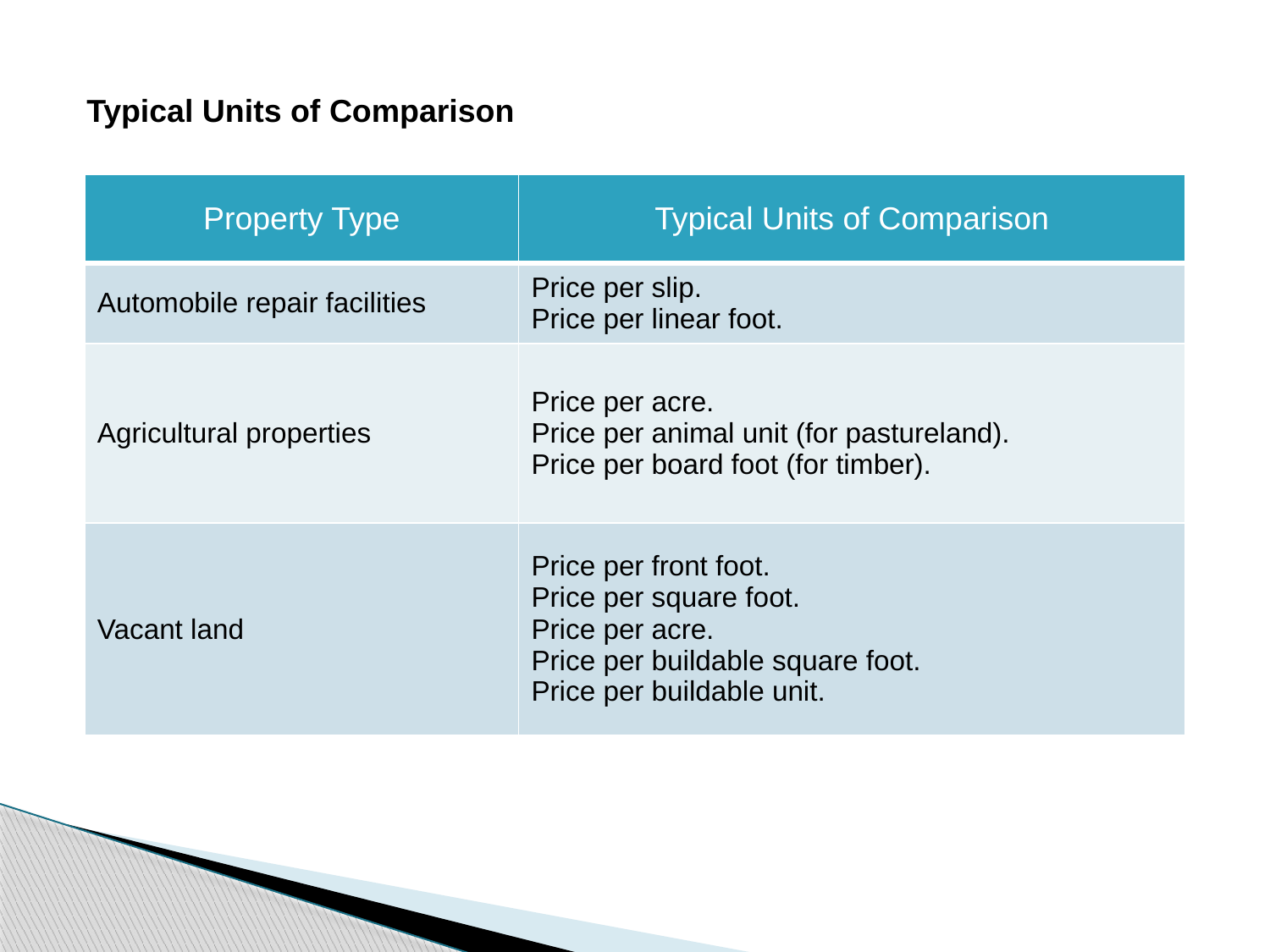

Typical Units of Comparison

| Property Type | Typical Units of Comparison |
| --- | --- |
| Automobile repair facilities | Price per slip. Price per linear foot. |
| Agricultural properties | Price per acre. Price per animal unit (for pastureland). Price per board foot (for timber). |
| Vacant land | Price per front foot. Price per square foot. Price per acre. Price per buildable square foot. Price per buildable unit. |